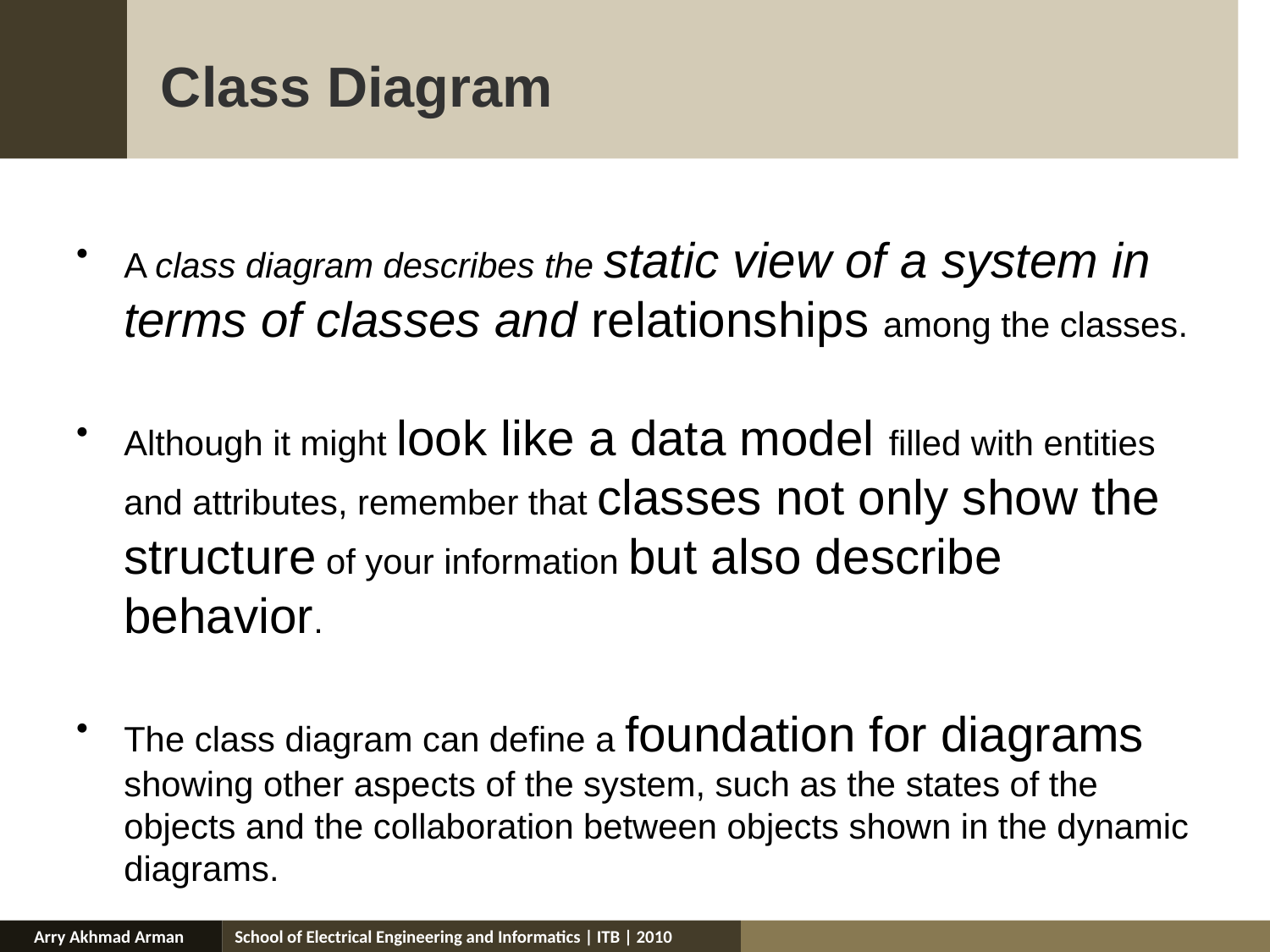

# Class Diagram
A class diagram describes the static view of a system in terms of classes and relationships among the classes.

Although it might look like a data model filled with entities and attributes, remember that classes not only show the structure of your information but also describe behavior.

The class diagram can define a foundation for diagrams showing other aspects of the system, such as the states of the objects and the collaboration between objects shown in the dynamic diagrams.